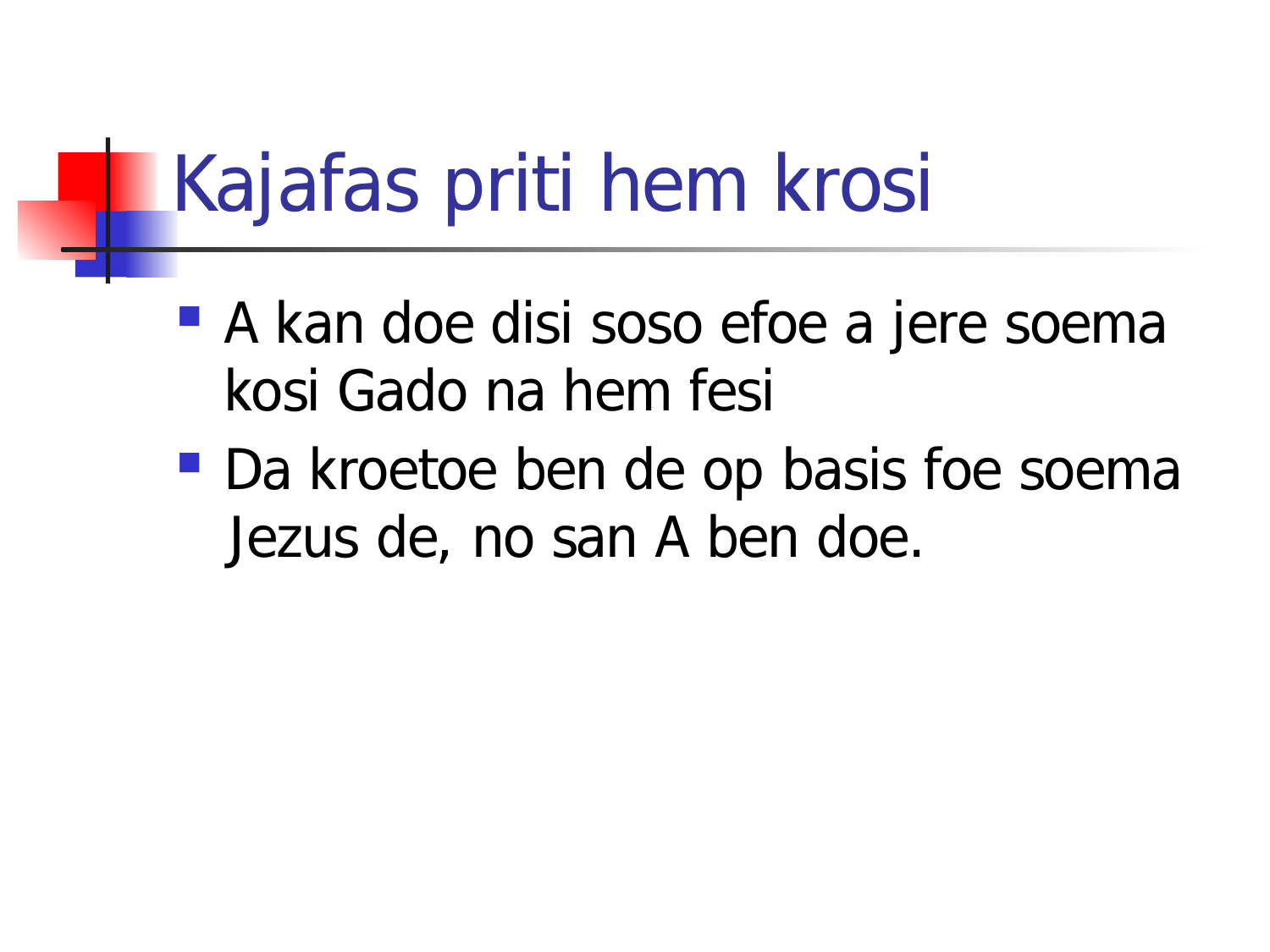

# Kajafas priti hem krosi
A kan doe disi soso efoe a jere soema  kosi Gado na hem fesi
Da kroetoe ben de op basis foe soema Jezus de, no san A ben doe.